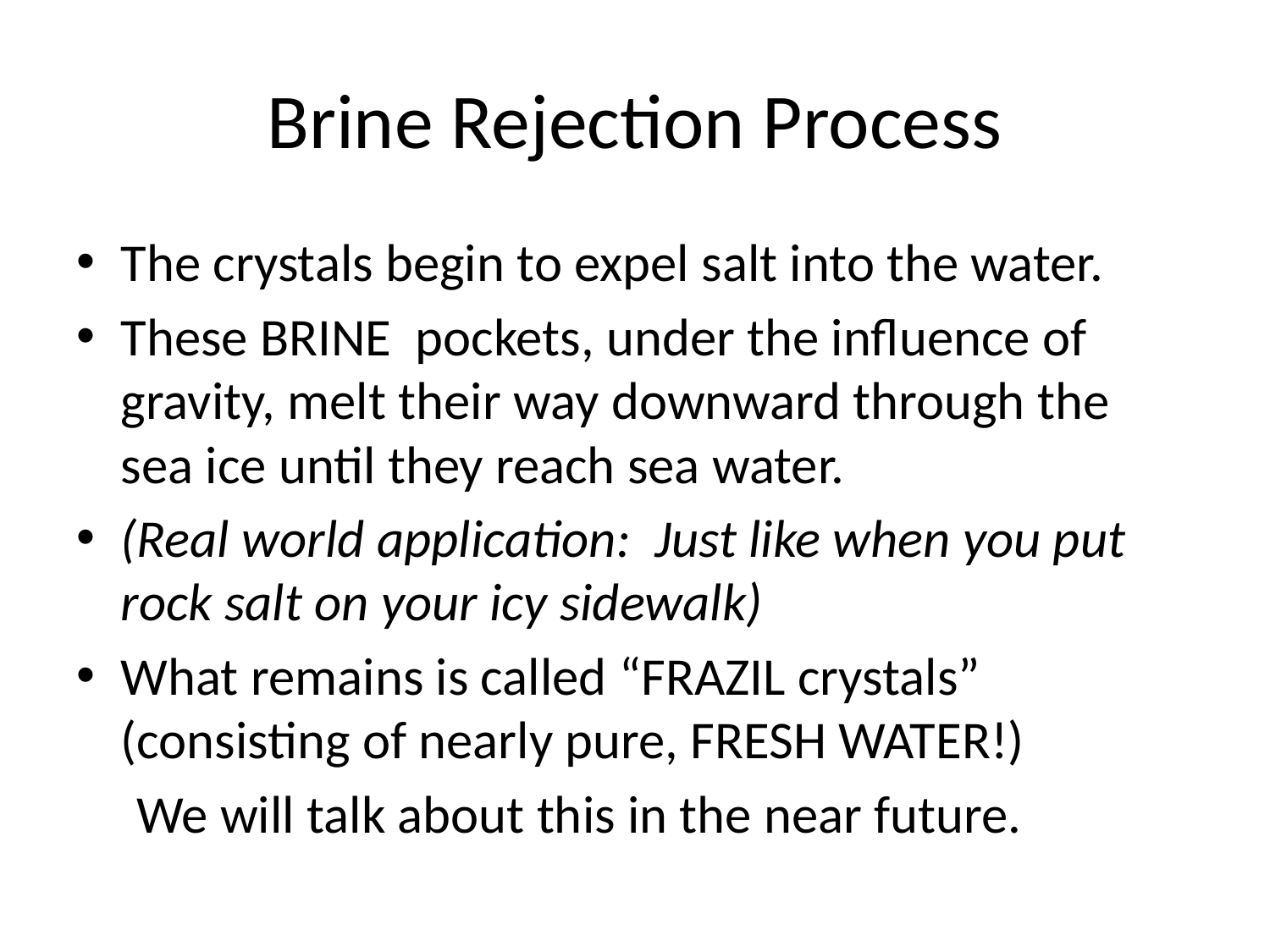

# Brine Rejection Process
The crystals begin to expel salt into the water.
These BRINE  pockets, under the influence of gravity, melt their way downward through the sea ice until they reach sea water.
(Real world application:  Just like when you put rock salt on your icy sidewalk)
What remains is called “FRAZIL crystals” (consisting of nearly pure, FRESH WATER!)
     We will talk about this in the near future.